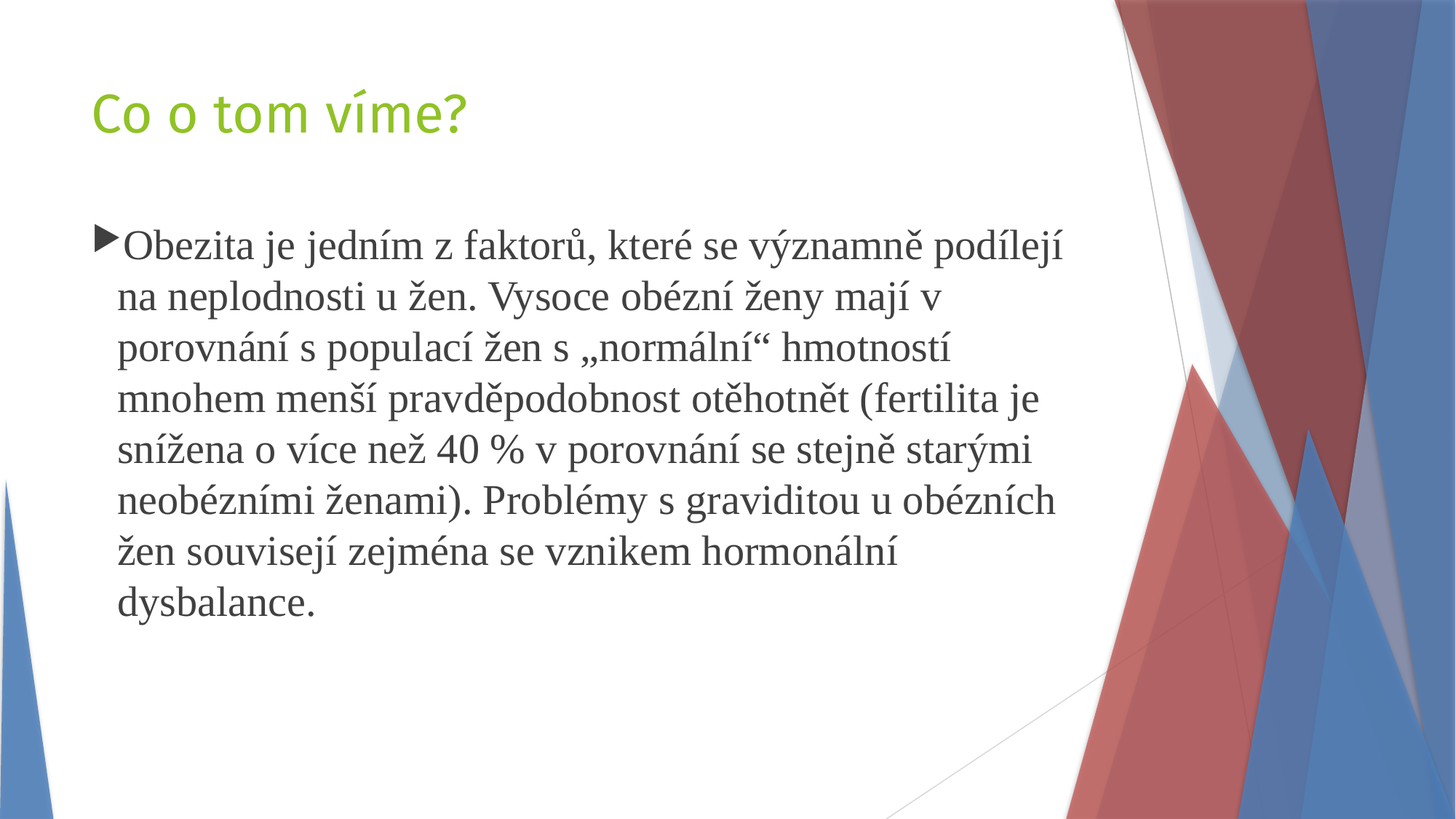

Co o tom víme?
Obezita je jedním z faktorů, které se významně podílejí na neplodnosti u žen. Vysoce obézní ženy mají v porovnání s populací žen s „normální“ hmotností mnohem menší pravděpodobnost otěhotnět (fertilita je snížena o více než 40 % v porovnání se stejně starými neobézními ženami). Problémy s graviditou u obézních žen souvisejí zejména se vznikem hormonální dysbalance.